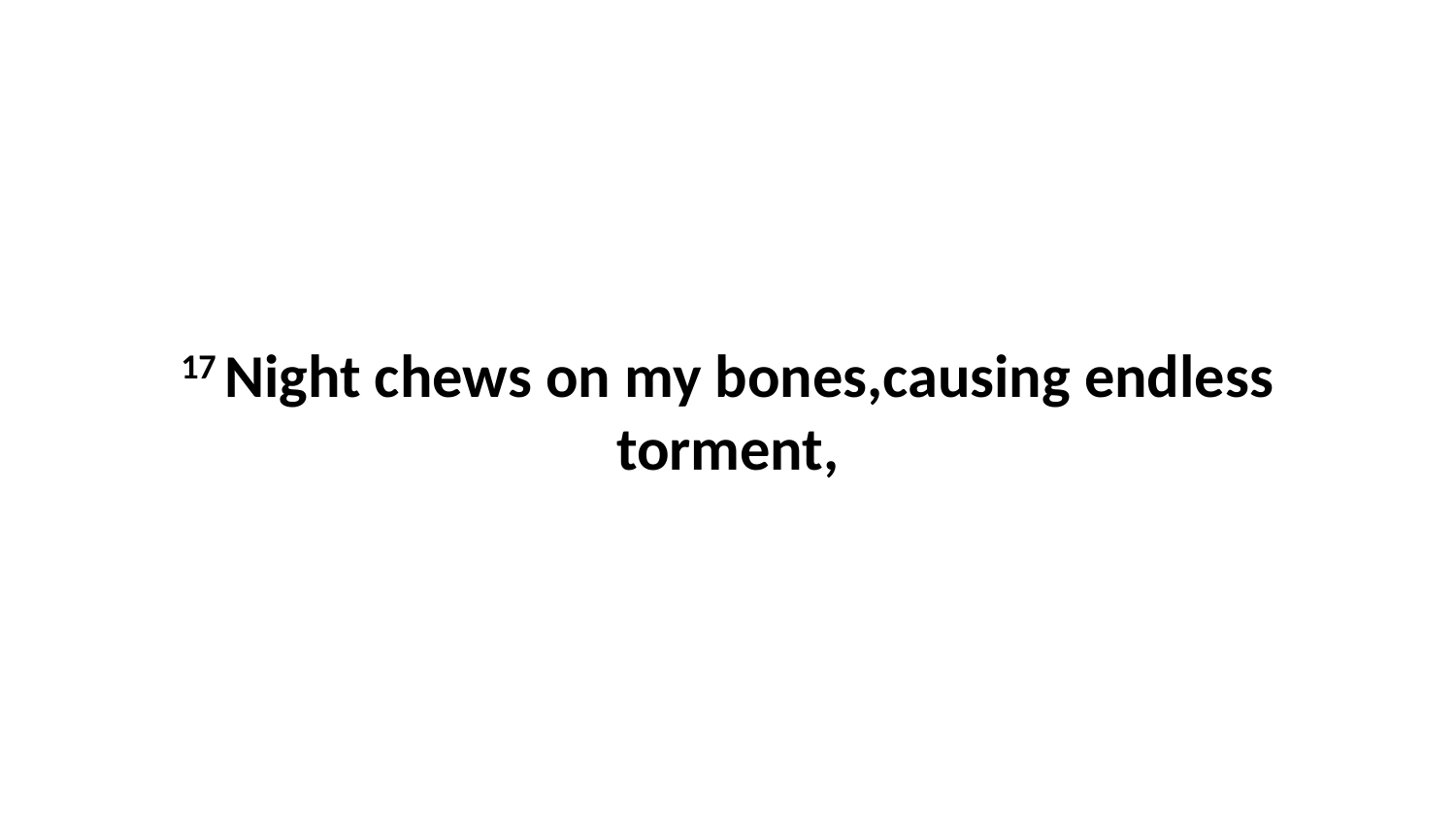

17 Night chews on my bones,causing endless torment,